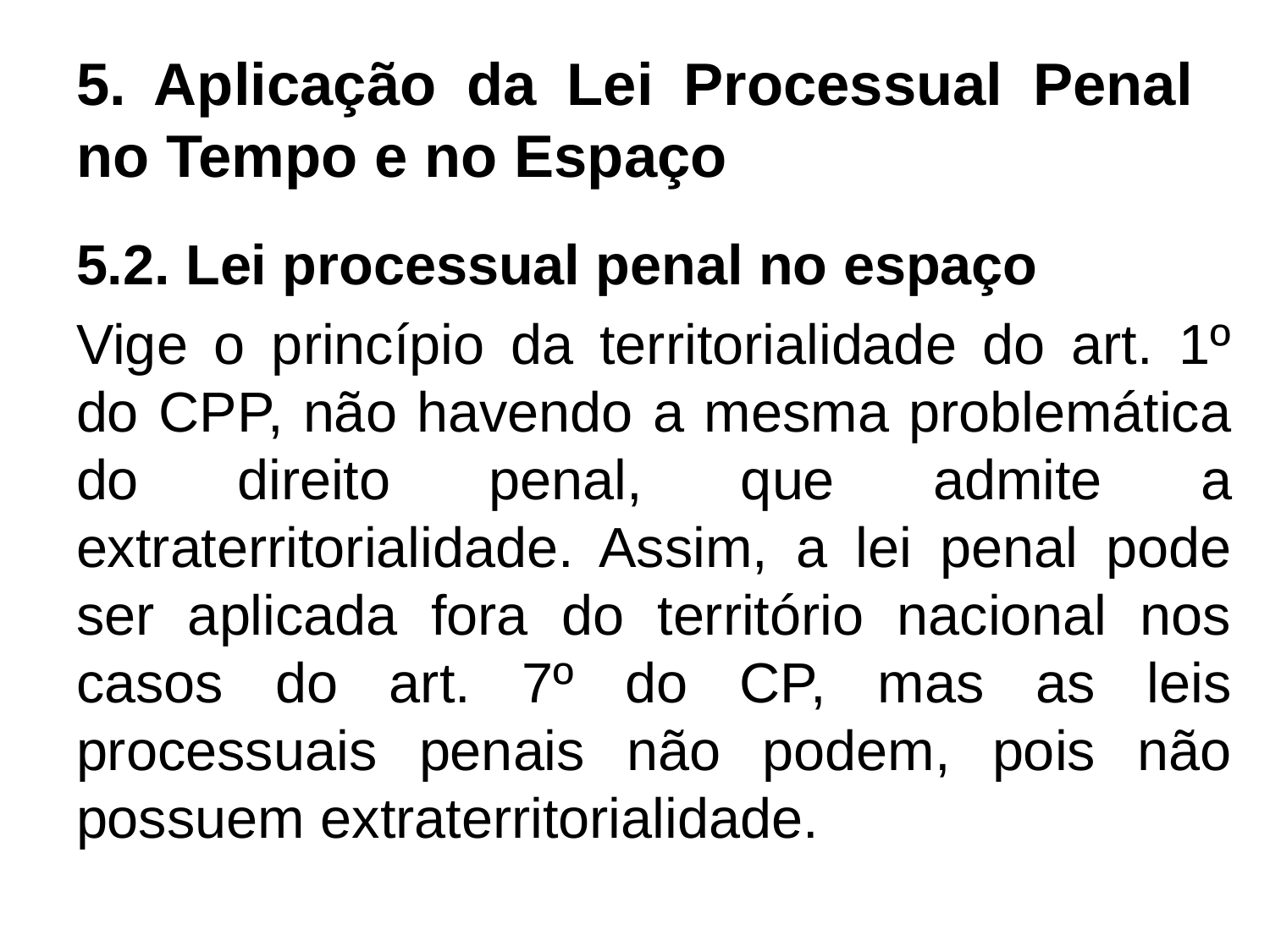

# 5. Aplicação da Lei Processual Penal no Tempo e no Espaço
5.2. Lei processual penal no espaço
Vige o princípio da territorialidade do art. 1º do CPP, não havendo a mesma problemática do direito penal, que admite a extraterritorialidade. Assim, a lei penal pode ser aplicada fora do território nacional nos casos do art. 7º do CP, mas as leis processuais penais não podem, pois não possuem extraterritorialidade.